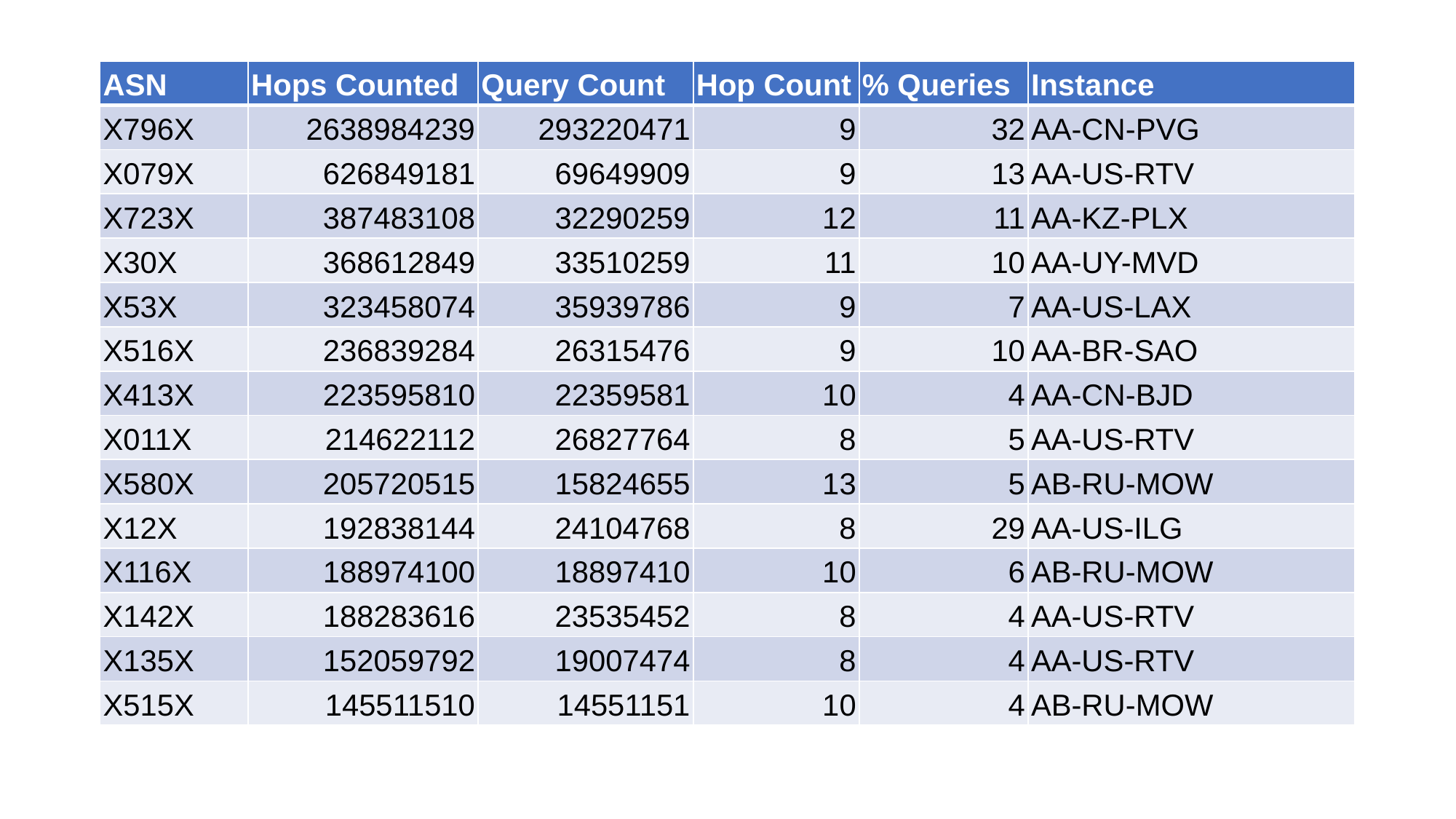

| ASN | Hops Counted | Query Count | Hop Count | % Queries | Instance |
| --- | --- | --- | --- | --- | --- |
| X796X | 2638984239 | 293220471 | 9 | 32 | AA-CN-PVG |
| X079X | 626849181 | 69649909 | 9 | 13 | AA-US-RTV |
| X723X | 387483108 | 32290259 | 12 | 11 | AA-KZ-PLX |
| X30X | 368612849 | 33510259 | 11 | 10 | AA-UY-MVD |
| X53X | 323458074 | 35939786 | 9 | 7 | AA-US-LAX |
| X516X | 236839284 | 26315476 | 9 | 10 | AA-BR-SAO |
| X413X | 223595810 | 22359581 | 10 | 4 | AA-CN-BJD |
| X011X | 214622112 | 26827764 | 8 | 5 | AA-US-RTV |
| X580X | 205720515 | 15824655 | 13 | 5 | AB-RU-MOW |
| X12X | 192838144 | 24104768 | 8 | 29 | AA-US-ILG |
| X116X | 188974100 | 18897410 | 10 | 6 | AB-RU-MOW |
| X142X | 188283616 | 23535452 | 8 | 4 | AA-US-RTV |
| X135X | 152059792 | 19007474 | 8 | 4 | AA-US-RTV |
| X515X | 145511510 | 14551151 | 10 | 4 | AB-RU-MOW |